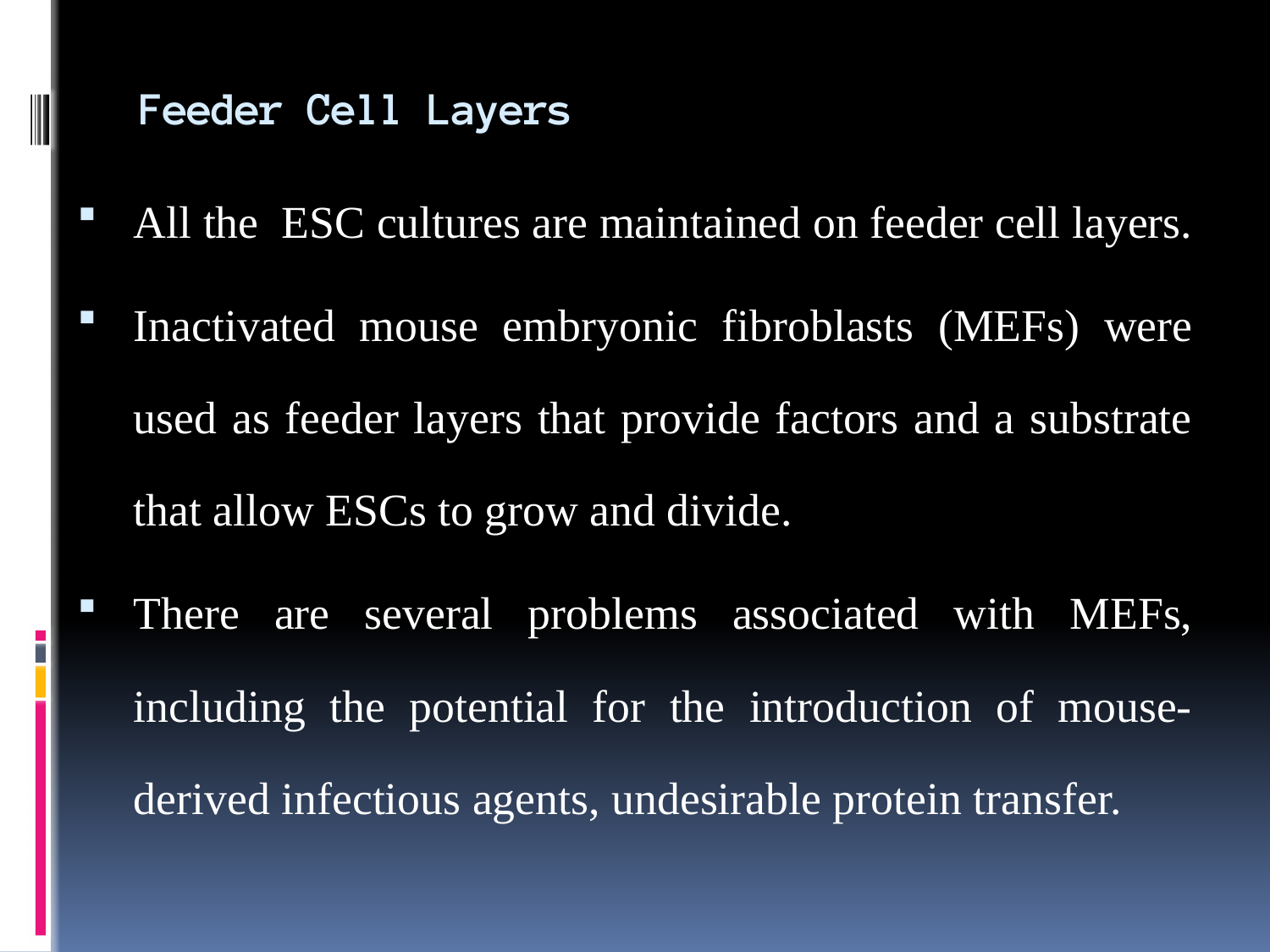

# Feeder Cell Layers
All the  ESC cultures are maintained on feeder cell layers.
Inactivated mouse embryonic fibroblasts (MEFs) were used as feeder layers that provide factors and a substrate that allow ESCs to grow and divide.
There are several problems associated with MEFs, including the potential for the introduction of mouse-derived infectious agents, undesirable protein transfer.